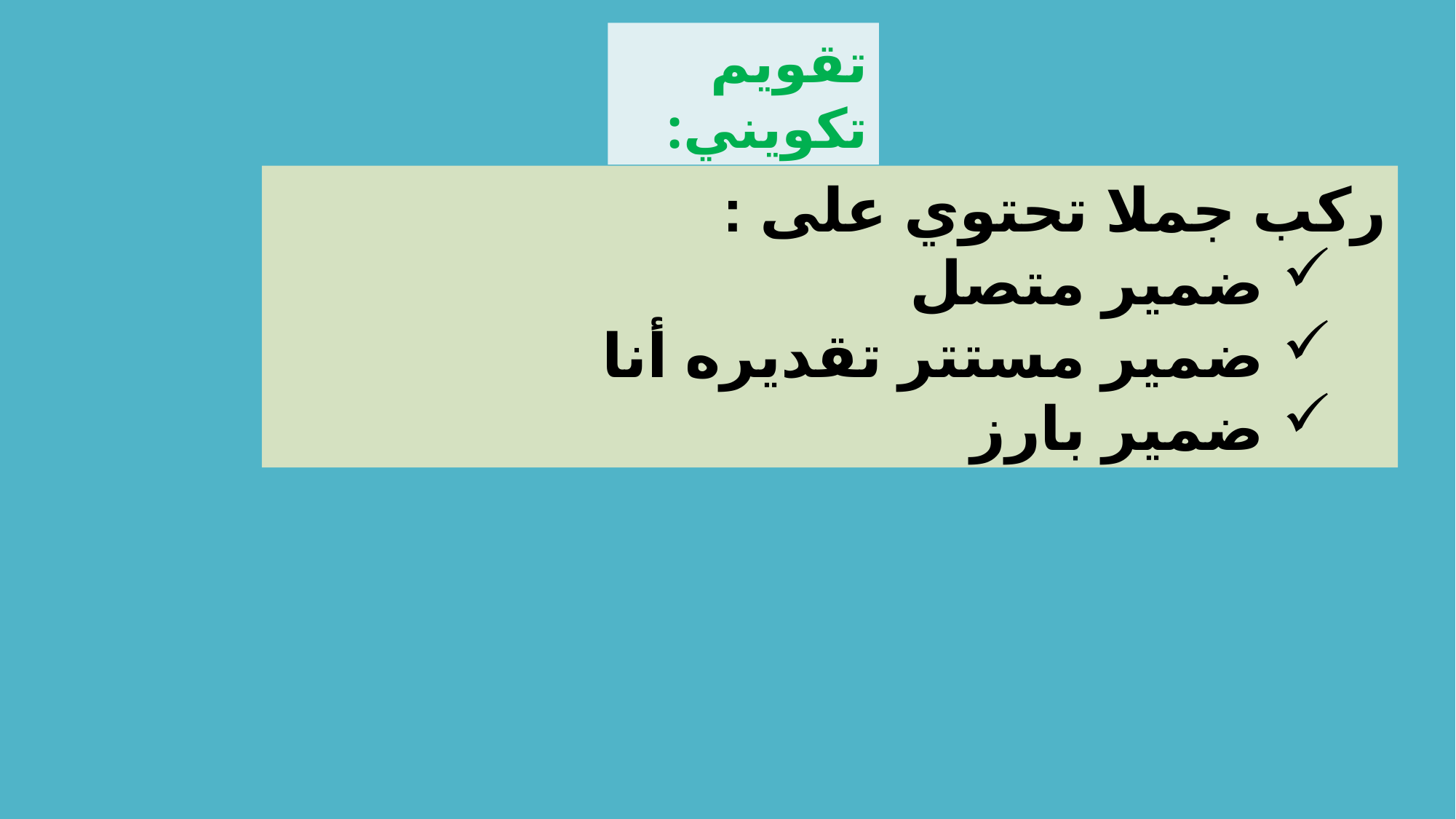

تقويم تكويني:
ركب جملا تحتوي على :
ضمير متصل
ضمير مستتر تقديره أنا
ضمير بارز